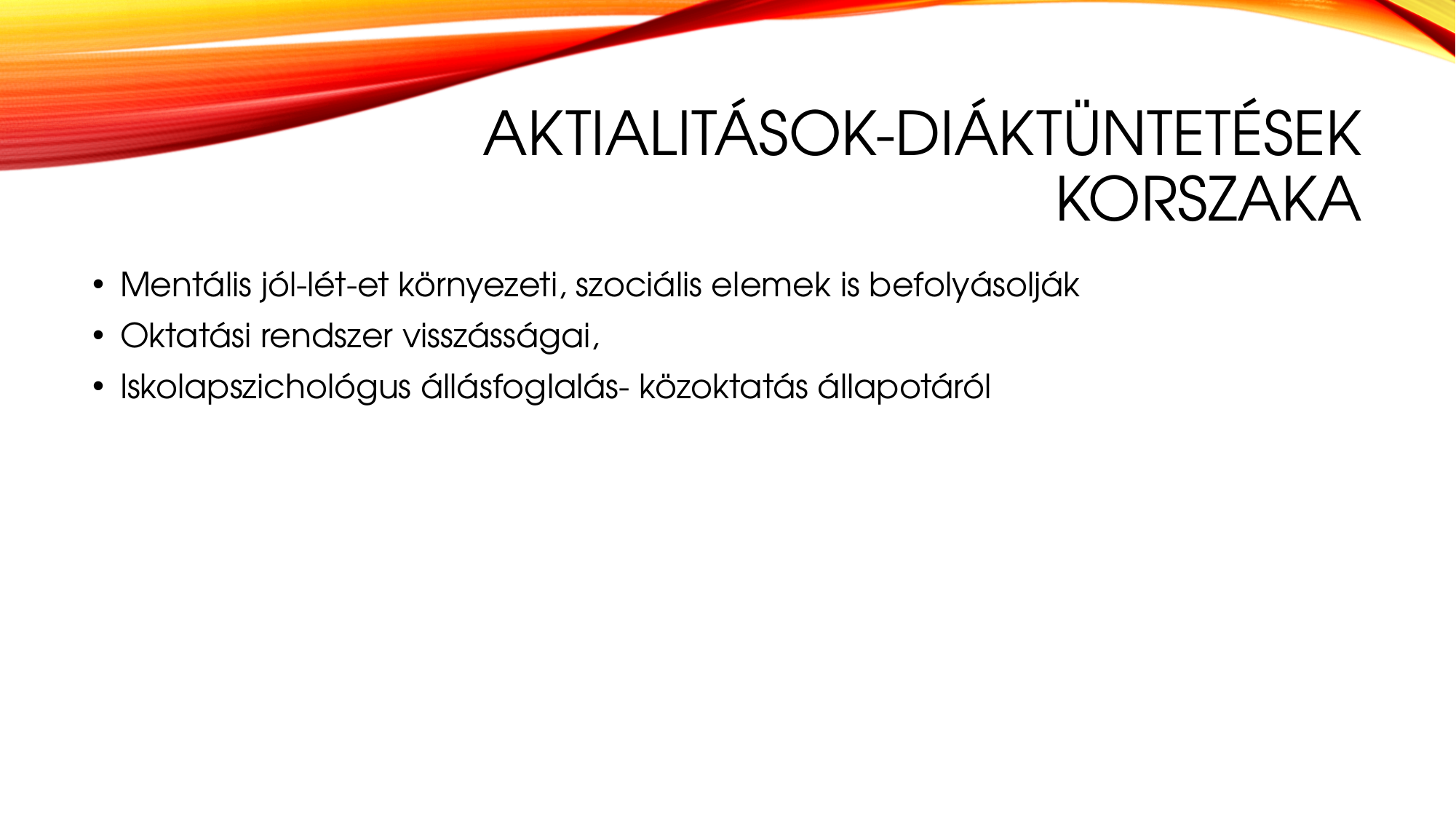

# Aktialitások-Diáktüntetések korszaka
Mentális jól-lét-et környezeti, szociális elemek is befolyásolják
Oktatási rendszer visszásságai,
Iskolapszichológus állásfoglalás- közoktatás állapotáról